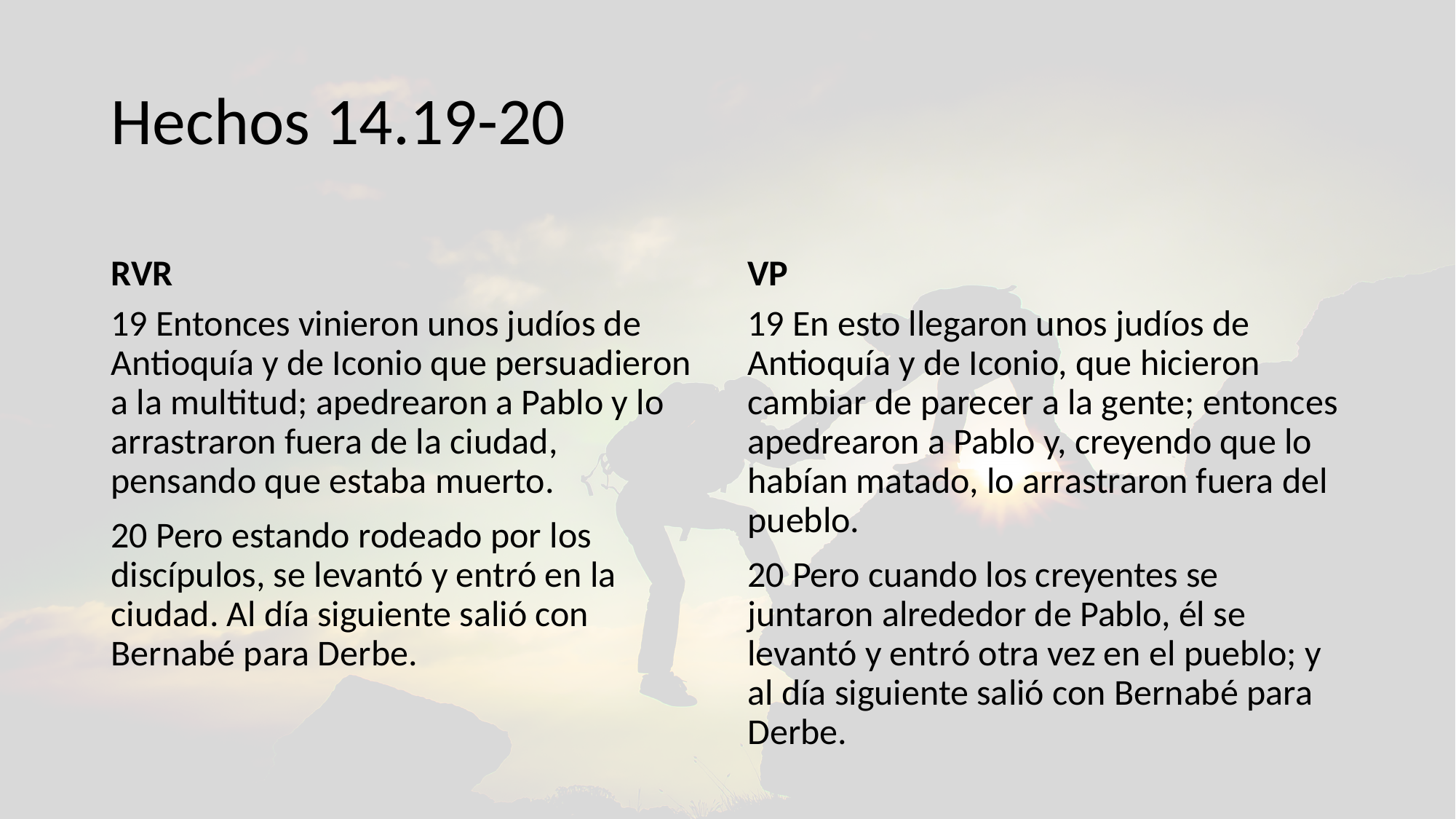

# Hechos 14.19-20
RVR
VP
19 Entonces vinieron unos judíos de Antioquía y de Iconio que persuadieron a la multitud; apedrearon a Pablo y lo arrastraron fuera de la ciudad, pensando que estaba muerto.
20 Pero estando rodeado por los discípulos, se levantó y entró en la ciudad. Al día siguiente salió con Bernabé para Derbe.
19 En esto llegaron unos judíos de Antioquía y de Iconio, que hicieron cambiar de parecer a la gente; entonces apedrearon a Pablo y, creyendo que lo habían matado, lo arrastraron fuera del pueblo.
20 Pero cuando los creyentes se juntaron alrededor de Pablo, él se levantó y entró otra vez en el pueblo; y al día siguiente salió con Bernabé para Derbe.